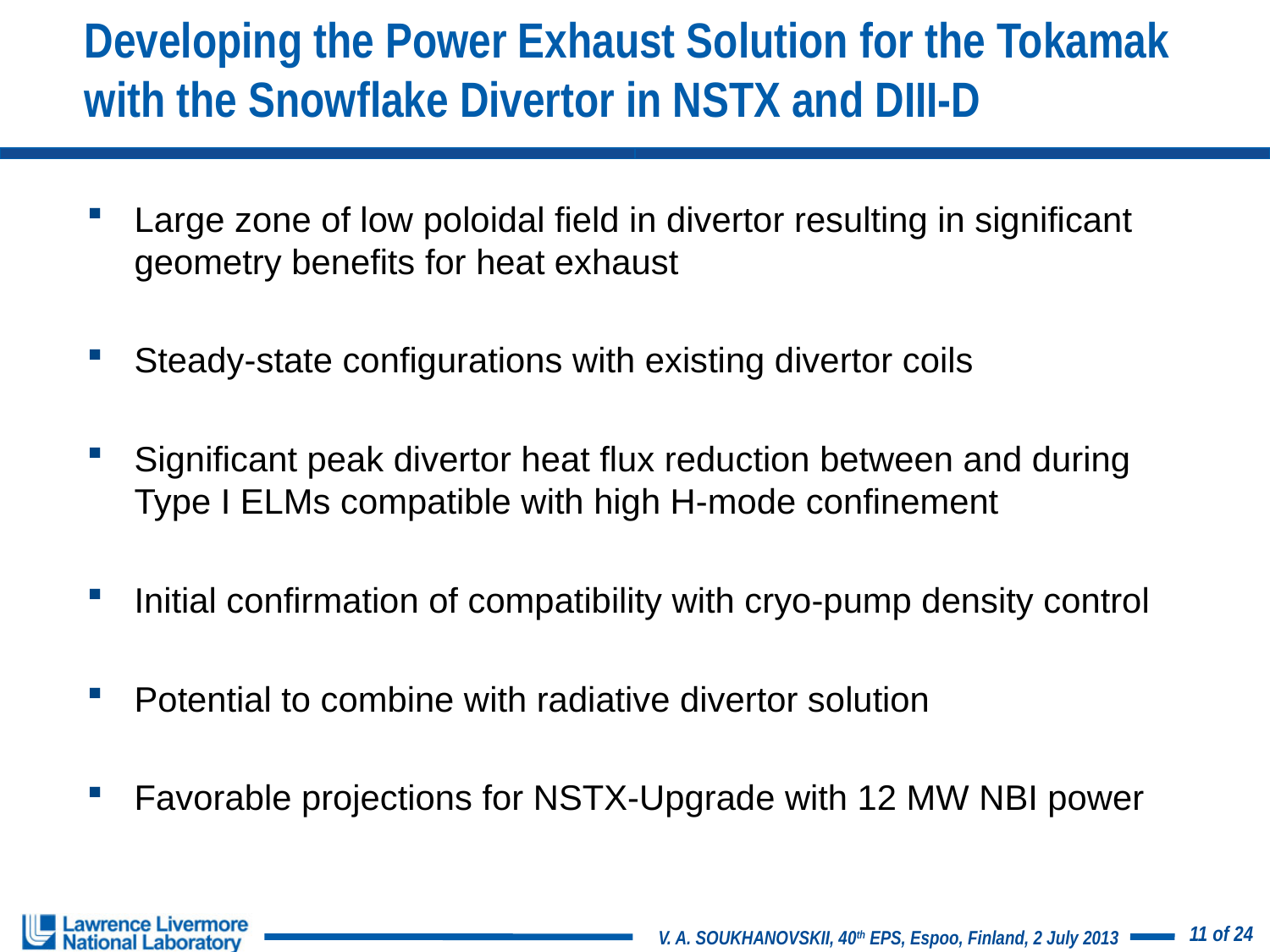

# Developing the Power Exhaust Solution for the Tokamak with the Snowflake Divertor in NSTX and DIII-D
Large zone of low poloidal field in divertor resulting in significant geometry benefits for heat exhaust

Steady-state configurations with existing divertor coils

Significant peak divertor heat flux reduction between and during Type I ELMs compatible with high H-mode confinement

Initial confirmation of compatibility with cryo-pump density control

Potential to combine with radiative divertor solution

Favorable projections for NSTX-Upgrade with 12 MW NBI power